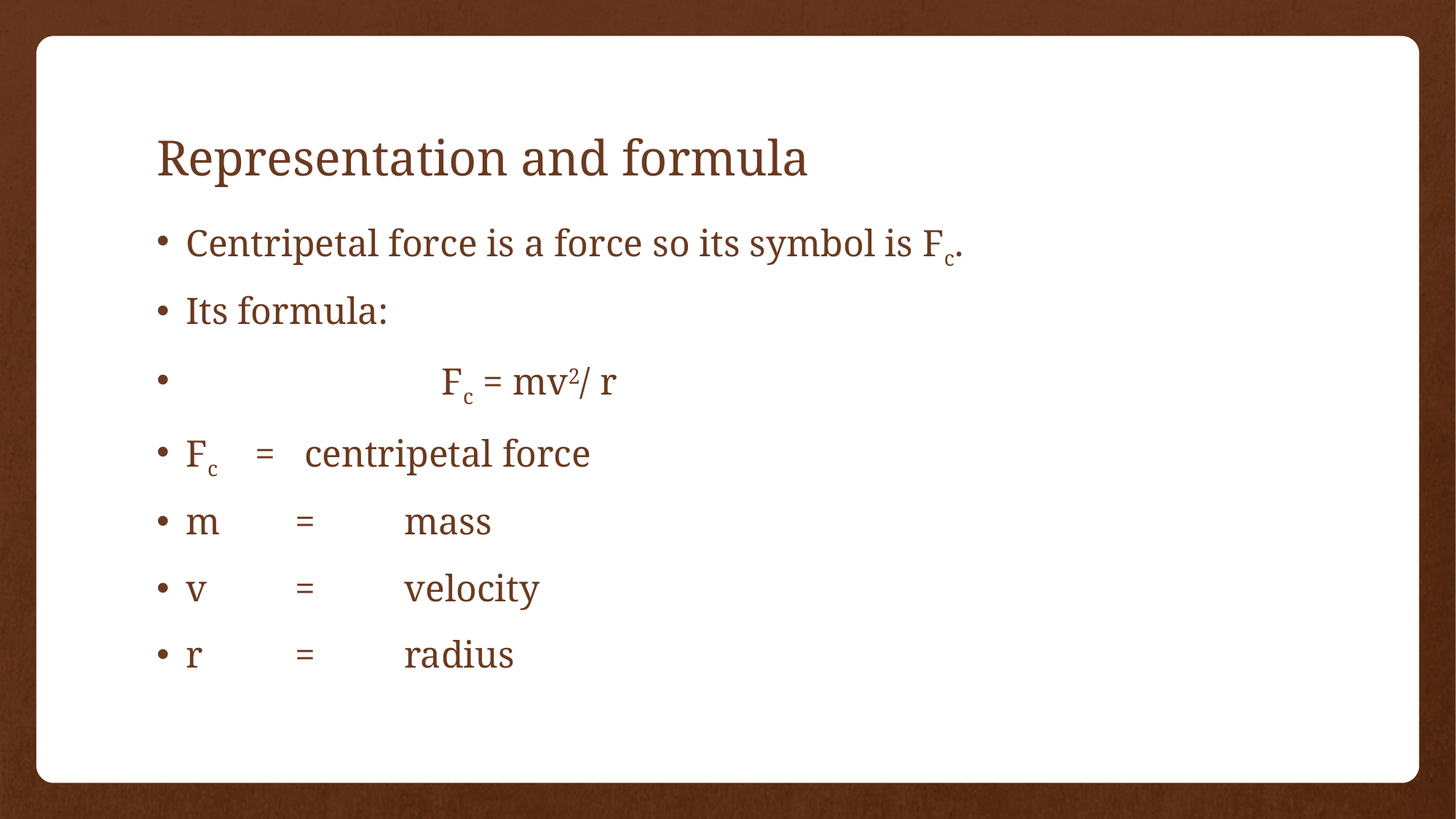

# Representation and formula
Centripetal force is a force so its symbol is Fc.
Its formula:
                           Fc = mv2/ r
Fc    =   centripetal force
m	=	mass
v	=	velocity
r	=	radius